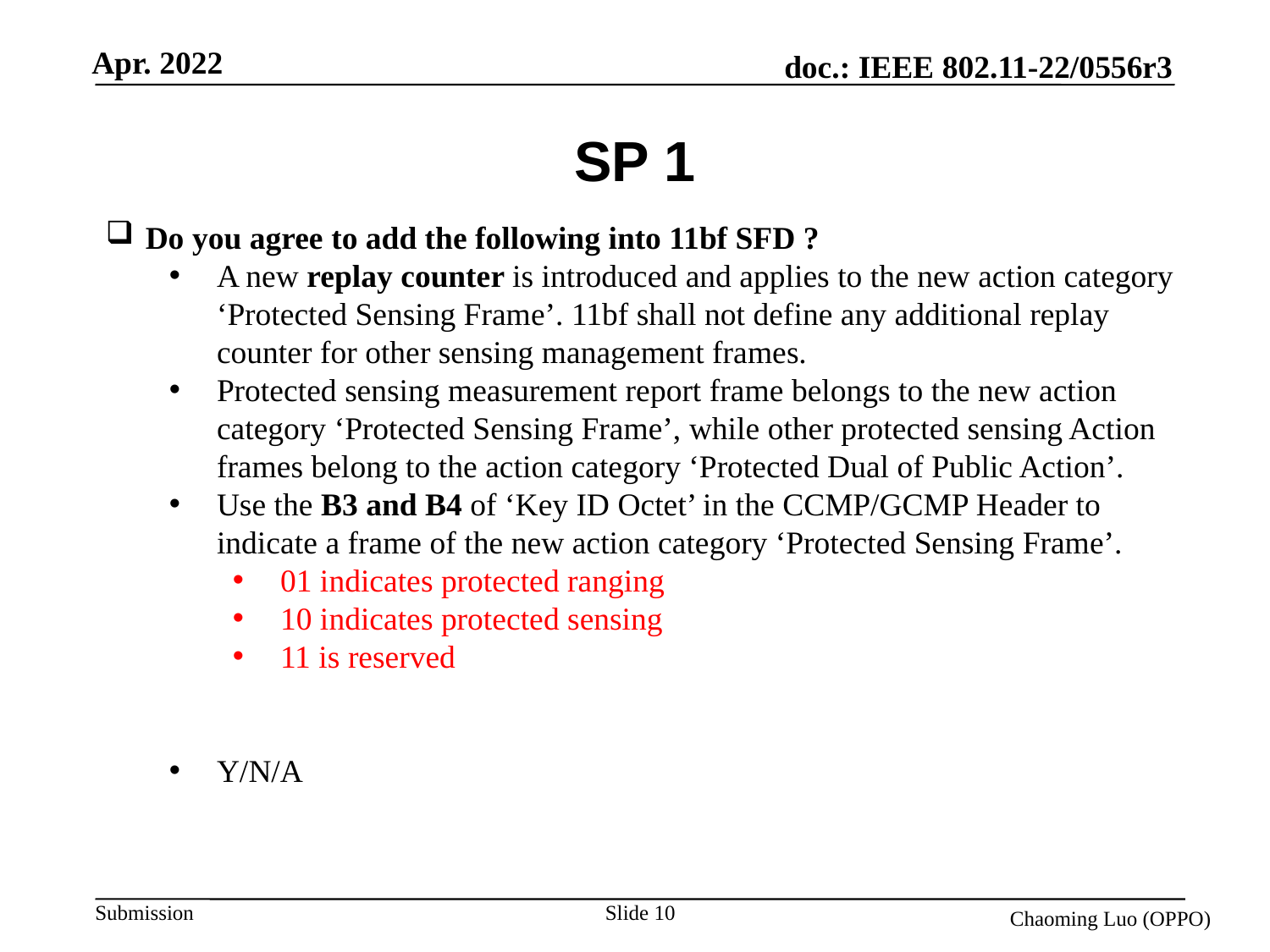

# SP 1
Do you agree to add the following into 11bf SFD ?
A new replay counter is introduced and applies to the new action category ‘Protected Sensing Frame’. 11bf shall not define any additional replay counter for other sensing management frames.
Protected sensing measurement report frame belongs to the new action category ‘Protected Sensing Frame’, while other protected sensing Action frames belong to the action category ‘Protected Dual of Public Action’.
Use the B3 and B4 of ‘Key ID Octet’ in the CCMP/GCMP Header to indicate a frame of the new action category ‘Protected Sensing Frame’.
01 indicates protected ranging
10 indicates protected sensing
11 is reserved

Y/N/A

Slide 10
Chaoming Luo (OPPO)